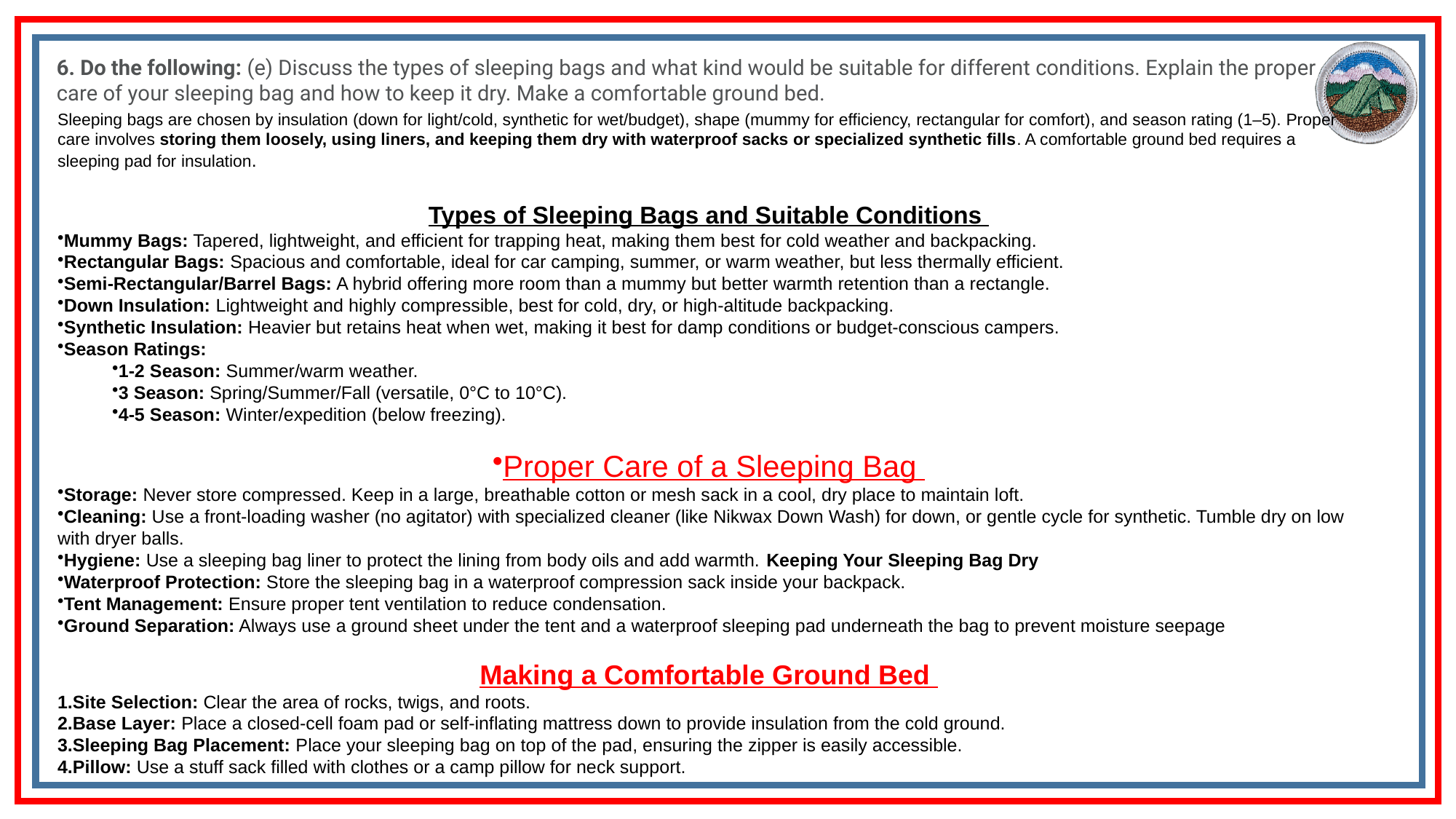

6. Do the following: (e) Discuss the types of sleeping bags and what kind would be suitable for different conditions. Explain the proper care of your sleeping bag and how to keep it dry. Make a comfortable ground bed.
Sleeping bags are chosen by insulation (down for light/cold, synthetic for wet/budget), shape (mummy for efficiency, rectangular for comfort), and season rating (1–5). Proper care involves storing them loosely, using liners, and keeping them dry with waterproof sacks or specialized synthetic fills. A comfortable ground bed requires a sleeping pad for insulation.
Types of Sleeping Bags and Suitable Conditions
Mummy Bags: Tapered, lightweight, and efficient for trapping heat, making them best for cold weather and backpacking.
Rectangular Bags: Spacious and comfortable, ideal for car camping, summer, or warm weather, but less thermally efficient.
Semi-Rectangular/Barrel Bags: A hybrid offering more room than a mummy but better warmth retention than a rectangle.
Down Insulation: Lightweight and highly compressible, best for cold, dry, or high-altitude backpacking.
Synthetic Insulation: Heavier but retains heat when wet, making it best for damp conditions or budget-conscious campers.
Season Ratings:
1-2 Season: Summer/warm weather.
3 Season: Spring/Summer/Fall (versatile, 0°C to 10°C).
4-5 Season: Winter/expedition (below freezing).

Proper Care of a Sleeping Bag
Storage: Never store compressed. Keep in a large, breathable cotton or mesh sack in a cool, dry place to maintain loft.
Cleaning: Use a front-loading washer (no agitator) with specialized cleaner (like Nikwax Down Wash) for down, or gentle cycle for synthetic. Tumble dry on low with dryer balls.
Hygiene: Use a sleeping bag liner to protect the lining from body oils and add warmth. Keeping Your Sleeping Bag Dry
Waterproof Protection: Store the sleeping bag in a waterproof compression sack inside your backpack.
Tent Management: Ensure proper tent ventilation to reduce condensation.
Ground Separation: Always use a ground sheet under the tent and a waterproof sleeping pad underneath the bag to prevent moisture seepage

Making a Comfortable Ground Bed
Site Selection: Clear the area of rocks, twigs, and roots.
Base Layer: Place a closed-cell foam pad or self-inflating mattress down to provide insulation from the cold ground.
Sleeping Bag Placement: Place your sleeping bag on top of the pad, ensuring the zipper is easily accessible.
Pillow: Use a stuff sack filled with clothes or a camp pillow for neck support.